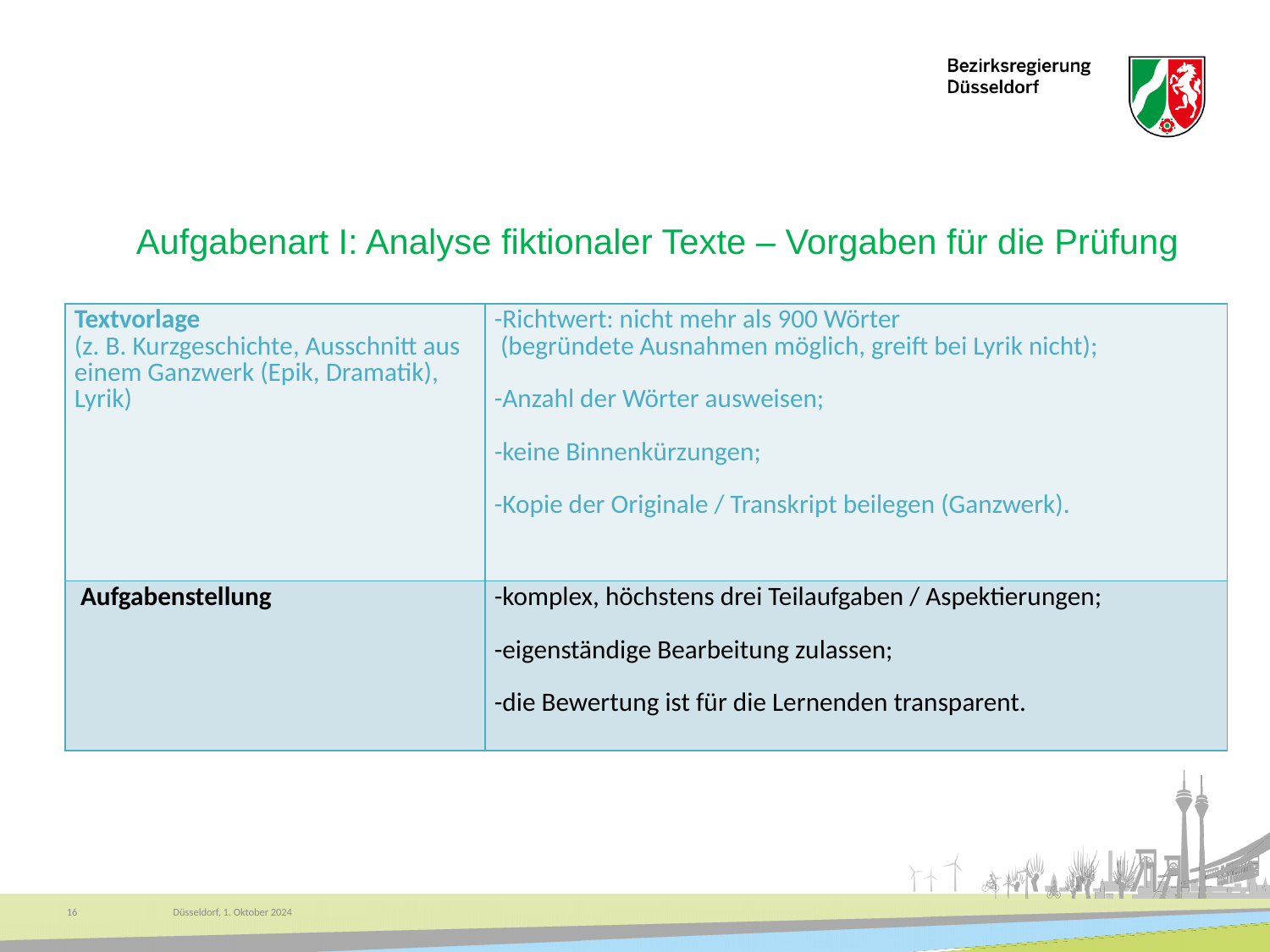

# Aufgabenart I: Analyse fiktionaler Texte – Vorgaben für die Prüfung
| Textvorlage (z. B. Kurzgeschichte, Ausschnitt aus einem Ganzwerk (Epik, Dramatik), Lyrik) | -Richtwert: nicht mehr als 900 Wörter (begründete Ausnahmen möglich, greift bei Lyrik nicht); -Anzahl der Wörter ausweisen; -keine Binnenkürzungen; -Kopie der Originale / Transkript beilegen (Ganzwerk). |
| --- | --- |
| Aufgabenstellung | -komplex, höchstens drei Teilaufgaben / Aspektierungen; -eigenständige Bearbeitung zulassen; -die Bewertung ist für die Lernenden transparent. |
16
Düsseldorf, 1. Oktober 2024